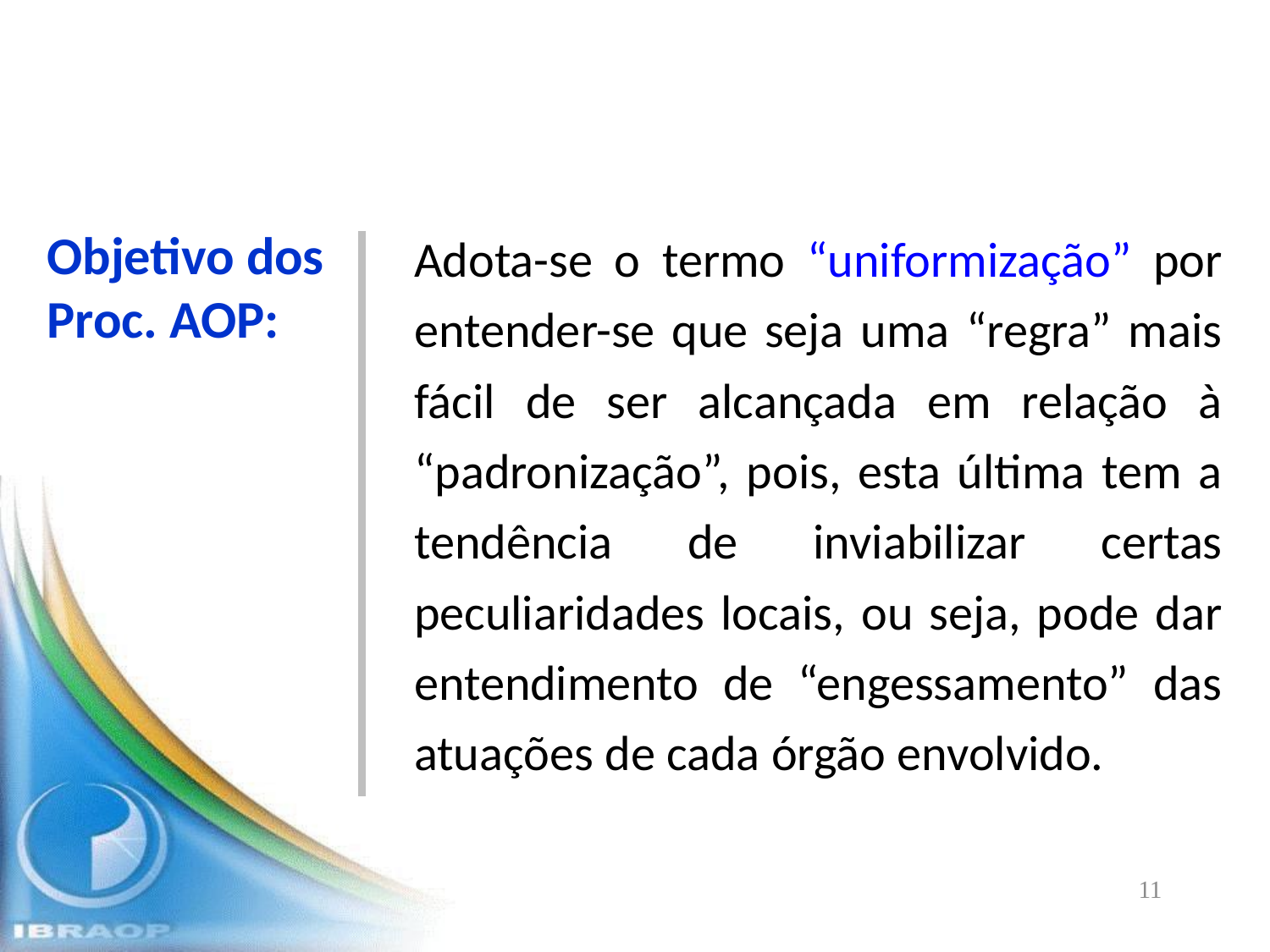

Adota-se o termo “uniformização” por entender-se que seja uma “regra” mais fácil de ser alcançada em relação à “padronização”, pois, esta última tem a tendência de inviabilizar certas peculiaridades locais, ou seja, pode dar entendimento de “engessamento” das atuações de cada órgão envolvido.
Objetivo dos Proc. AOP:
11